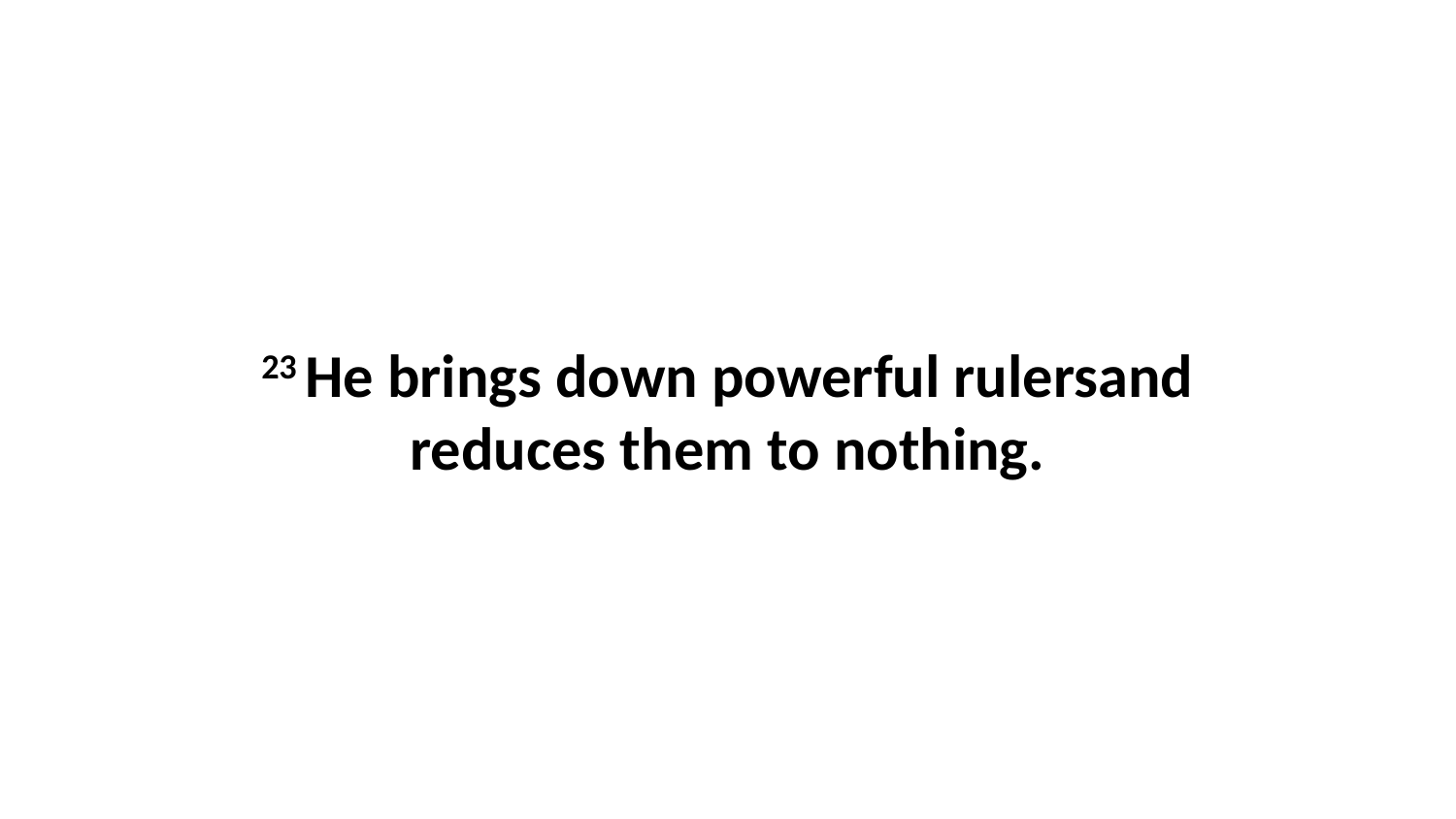

23 He brings down powerful rulersand reduces them to nothing.